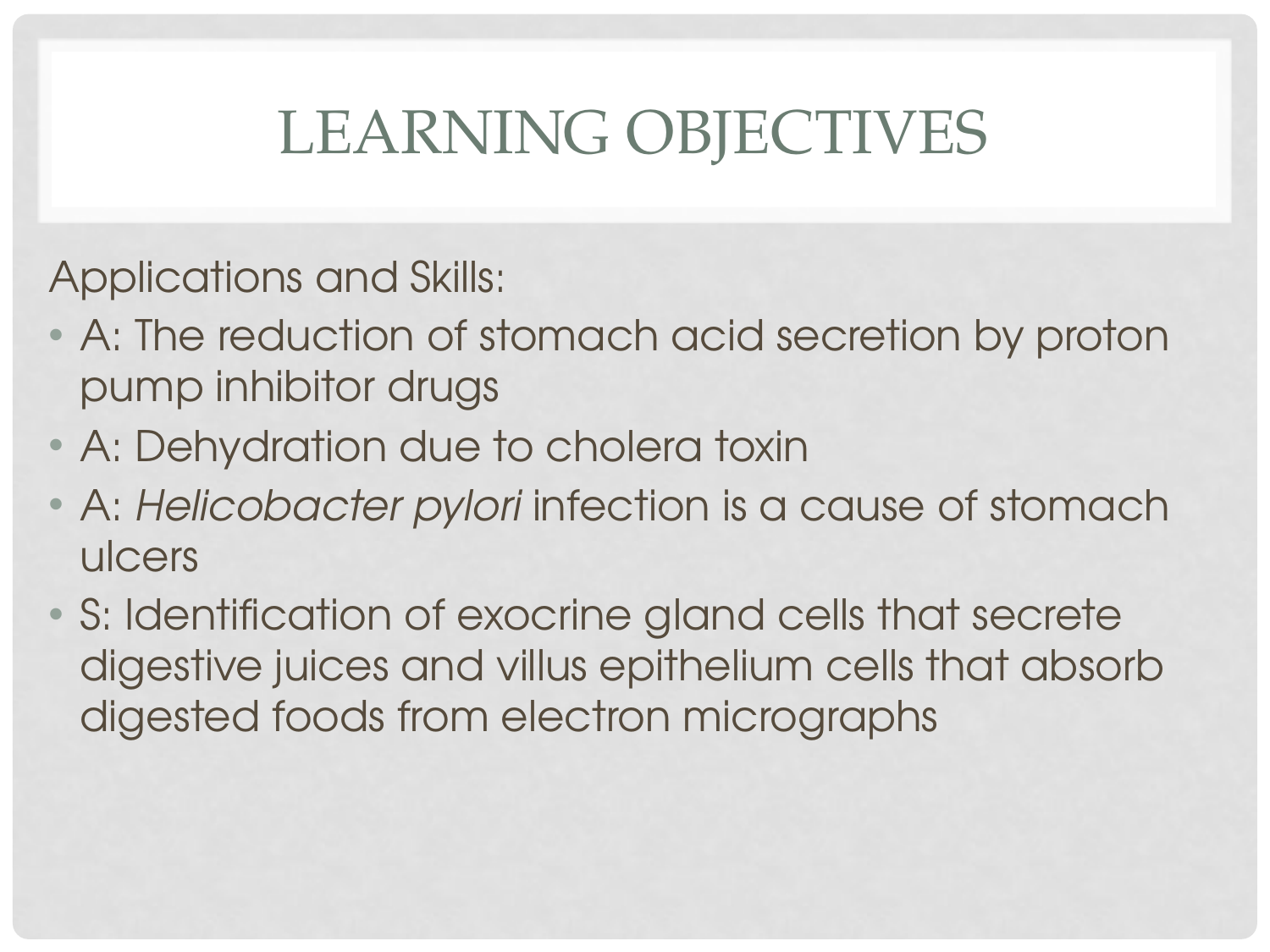

# Learning objectives
Applications and Skills:
A: The reduction of stomach acid secretion by proton pump inhibitor drugs
A: Dehydration due to cholera toxin
A: Helicobacter pylori infection is a cause of stomach ulcers
S: Identification of exocrine gland cells that secrete digestive juices and villus epithelium cells that absorb digested foods from electron micrographs